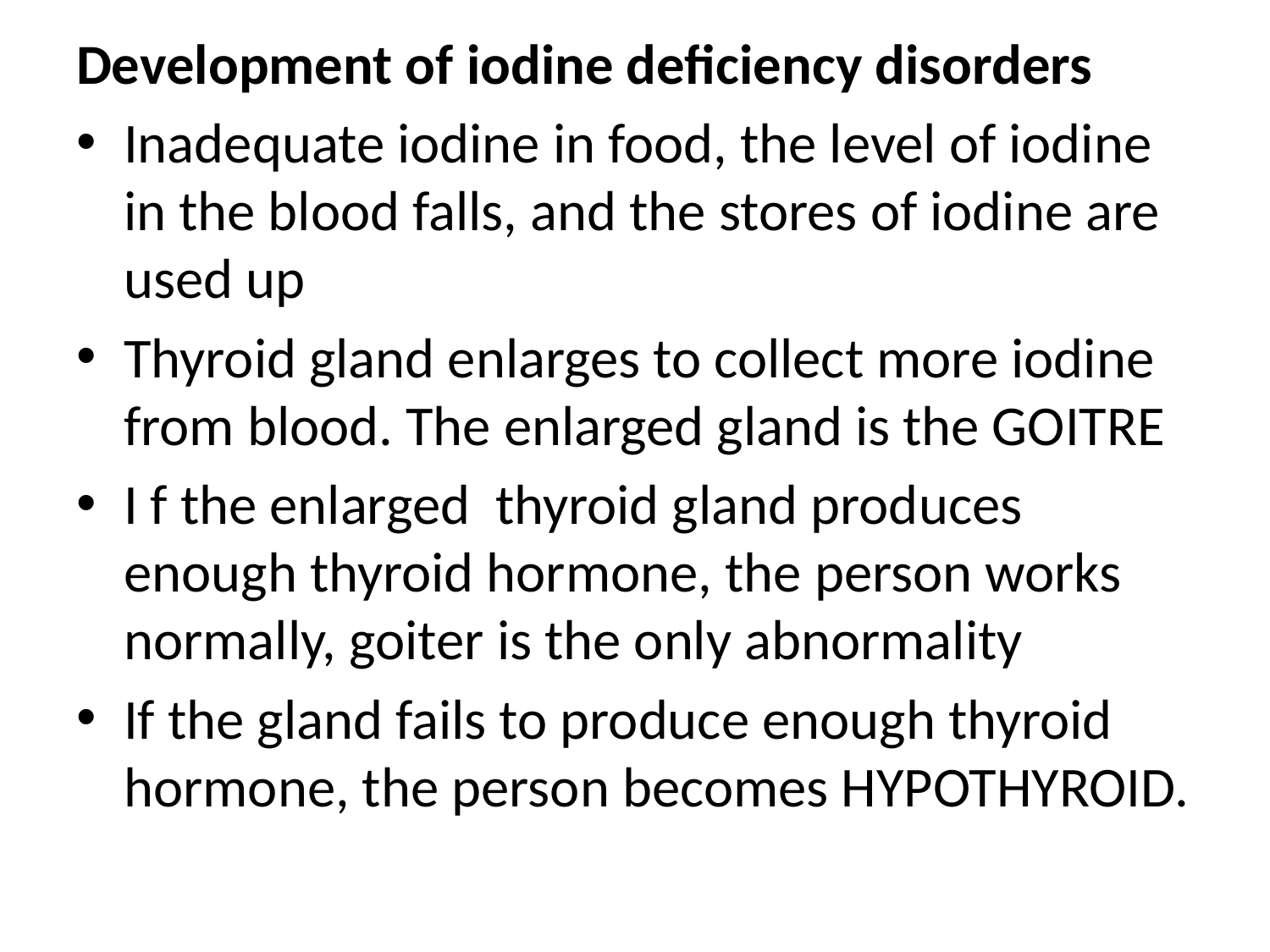

#
Development of iodine deficiency disorders
Inadequate iodine in food, the level of iodine in the blood falls, and the stores of iodine are used up
Thyroid gland enlarges to collect more iodine from blood. The enlarged gland is the GOITRE
I f the enlarged  thyroid gland produces enough thyroid hormone, the person works normally, goiter is the only abnormality
If the gland fails to produce enough thyroid hormone, the person becomes HYPOTHYROID.